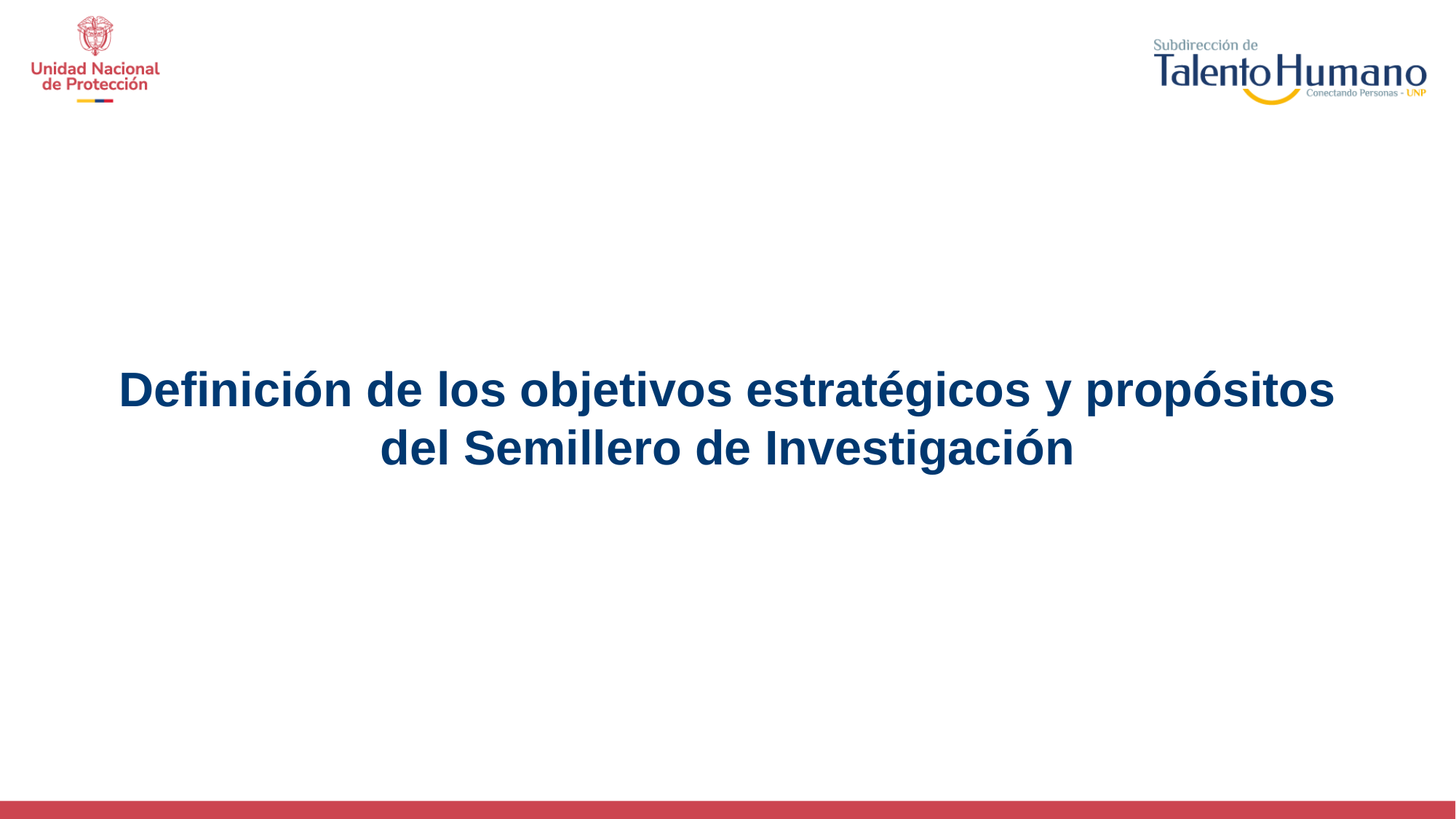

Definición de los objetivos estratégicos y propósitos del Semillero de Investigación